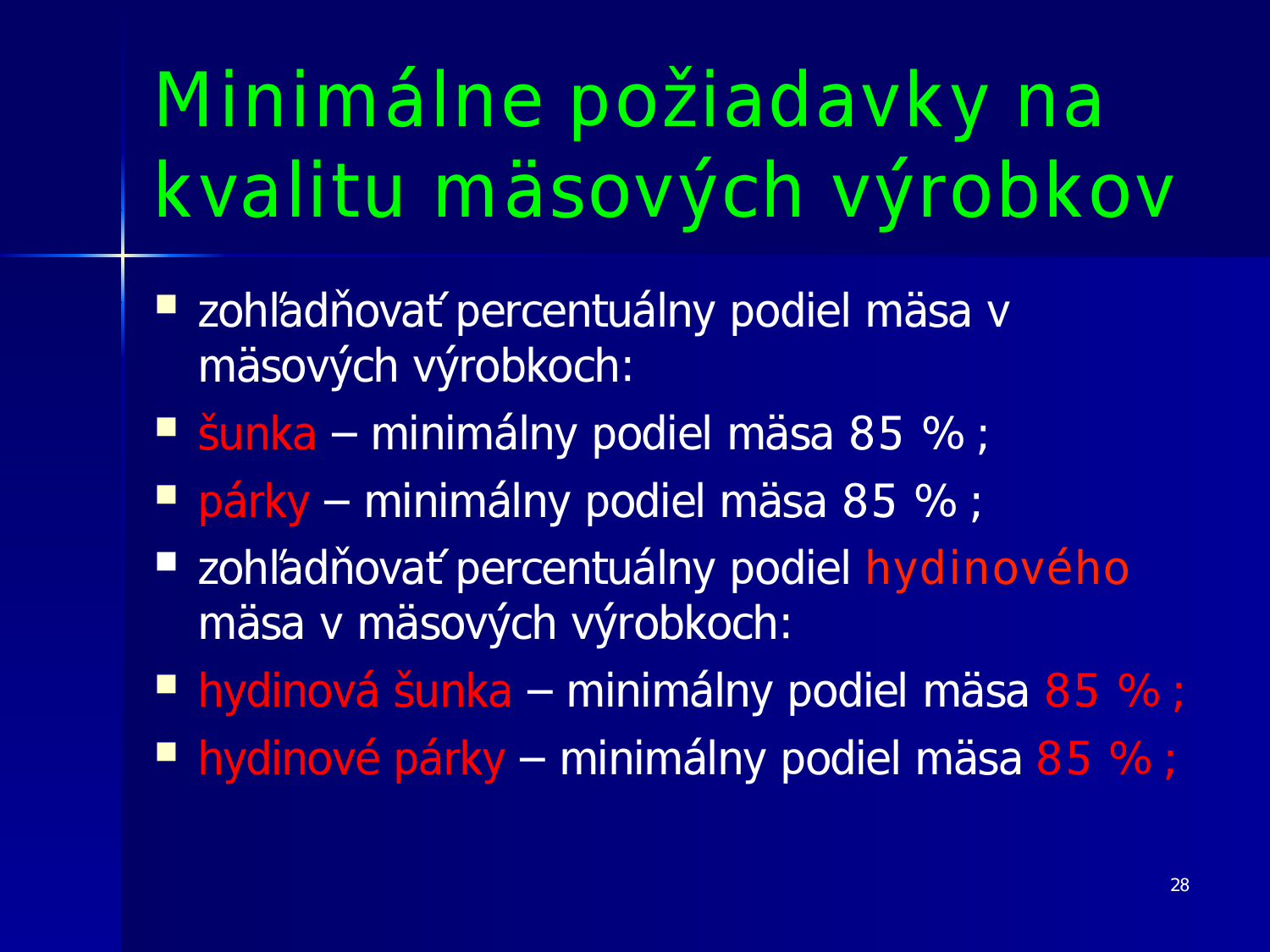

Minimálne požiadavky na kvalitu mäsových výrobkov
zohľadňovať percentuálny podiel mäsa v mäsových výrobkoch:
šunka – minimálny podiel mäsa 85 %;
párky – minimálny podiel mäsa 85 %;
zohľadňovať percentuálny podiel hydinového mäsa v mäsových výrobkoch:
hydinová šunka – minimálny podiel mäsa 85 %;
hydinové párky – minimálny podiel mäsa 85 %;
28